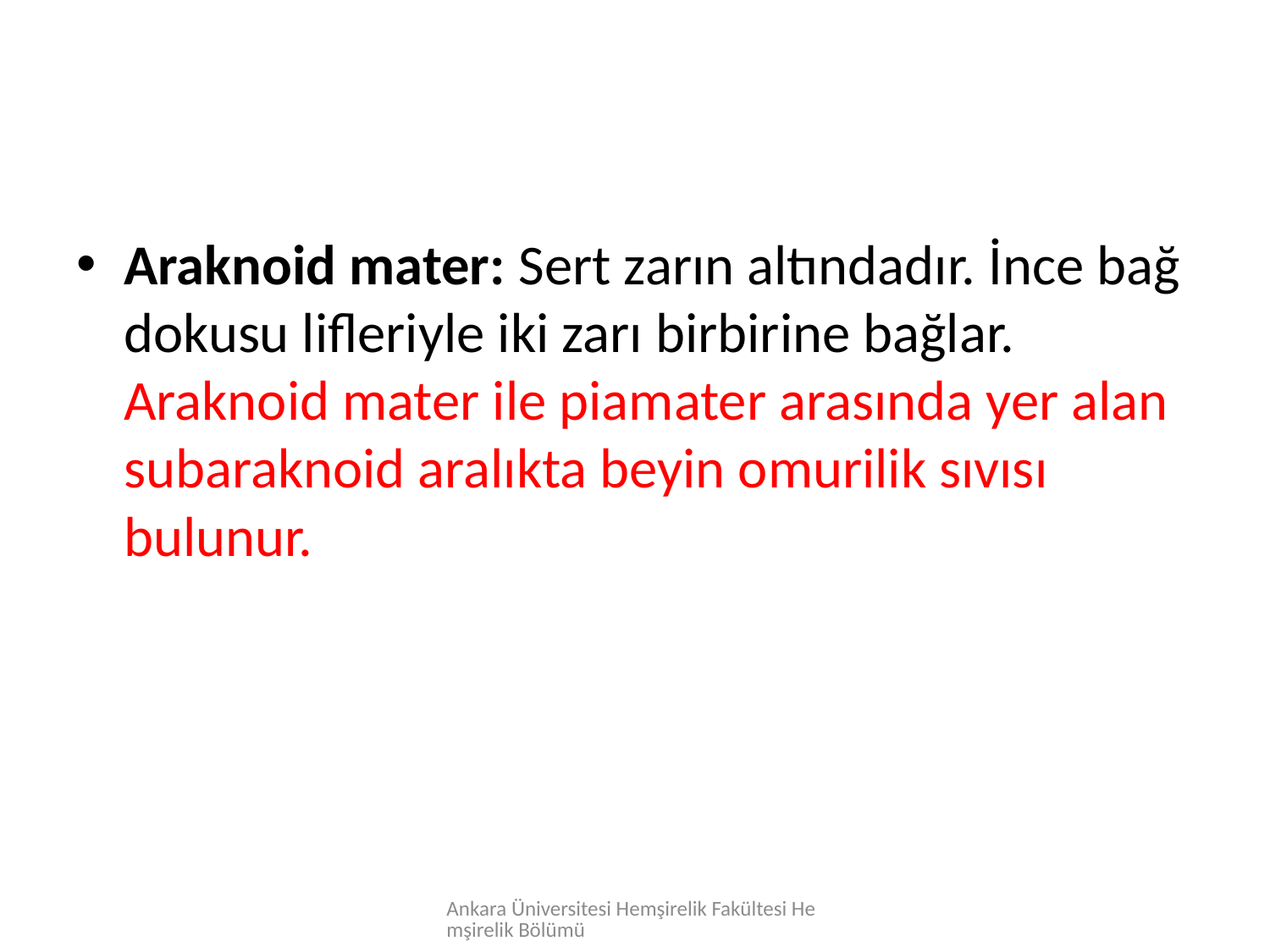

Araknoid mater: Sert zarın altındadır. İnce bağ dokusu lifleriyle iki zarı birbirine bağlar. Araknoid mater ile piamater arasında yer alan subaraknoid aralıkta beyin omurilik sıvısı bulunur.
Ankara Üniversitesi Hemşirelik Fakültesi Hemşirelik Bölümü